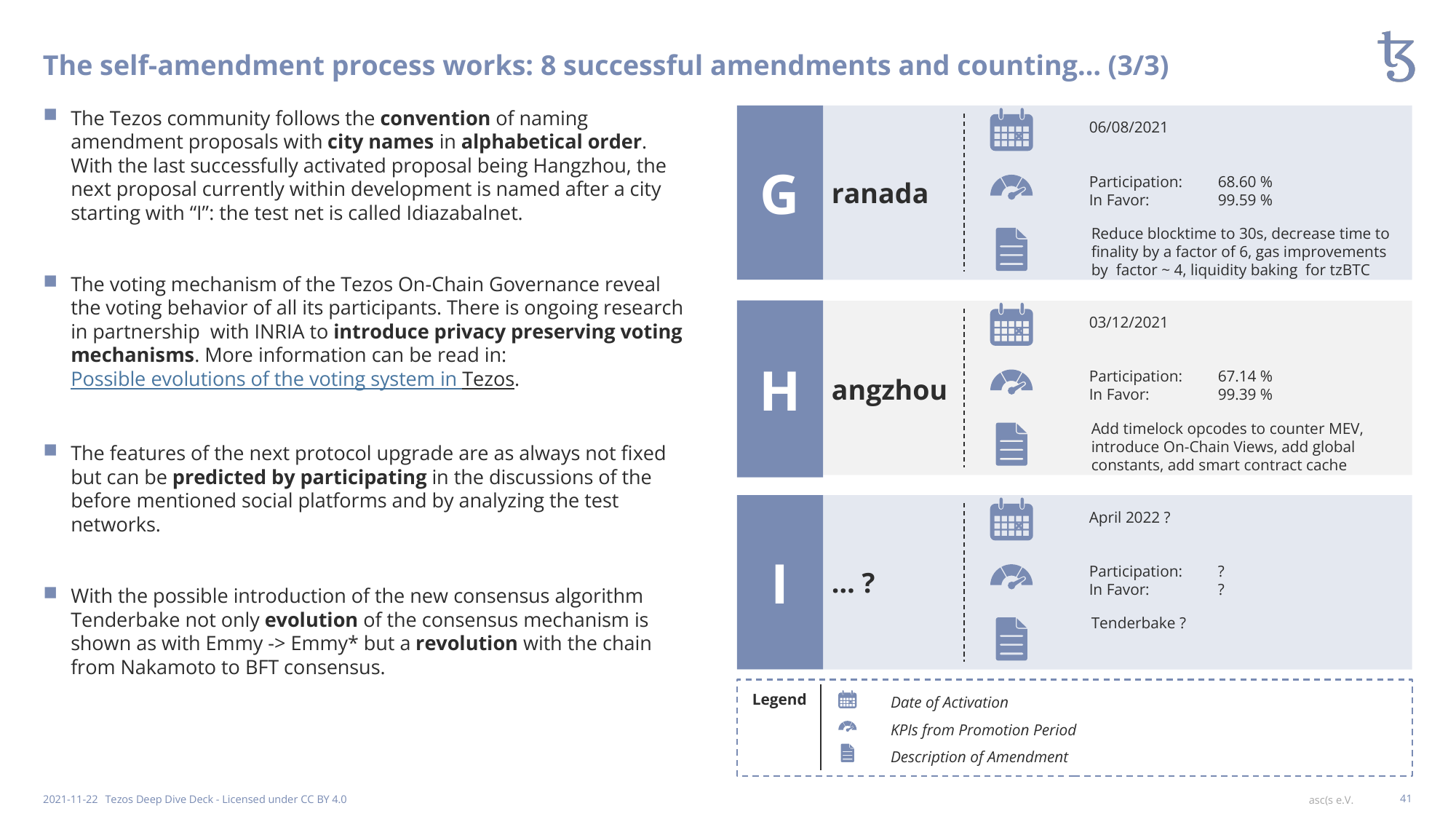

# The self-amendment process works: 8 successful amendments and counting… (3/3)
The Tezos community follows the convention of naming amendment proposals with city names in alphabetical order. With the last successfully activated proposal being Hangzhou, the next proposal currently within development is named after a city starting with “I”: the test net is called Idiazabalnet.

The voting mechanism of the Tezos On-Chain Governance reveal the voting behavior of all its participants. There is ongoing research in partnership  with INRIA to introduce privacy preserving voting mechanisms. More information can be read in: Possible evolutions of the voting system in Tezos.

The features of the next protocol upgrade are as always not fixed but can be predicted by participating in the discussions of the before mentioned social platforms and by analyzing the test networks.

With the possible introduction of the new consensus algorithm Tenderbake not only evolution of the consensus mechanism is shown as with Emmy -> Emmy* but a revolution with the chain from Nakamoto to BFT consensus.

G
06/08/2021

ranada
Participation: 	68.60 %
In Favor: 	99.59 %

Reduce blocktime to 30s, decrease time to finality by a factor of 6, gas improvements by  factor ~ 4, liquidity baking  for tzBTC

H
03/12/2021

angzhou
Participation: 	67.14 %
In Favor: 	99.39 %

Add timelock opcodes to counter MEV, introduce On-Chain Views, add global constants, add smart contract cache

I
April 2022 ?

… ?
Participation: 	?
In Favor: 	?

Tenderbake ?

Legend
	Date of Activation
	KPIs from Promotion Period
	Description of Amendment

2021-11-22
Tezos Deep Dive Deck - Licensed under CC BY 4.0
41